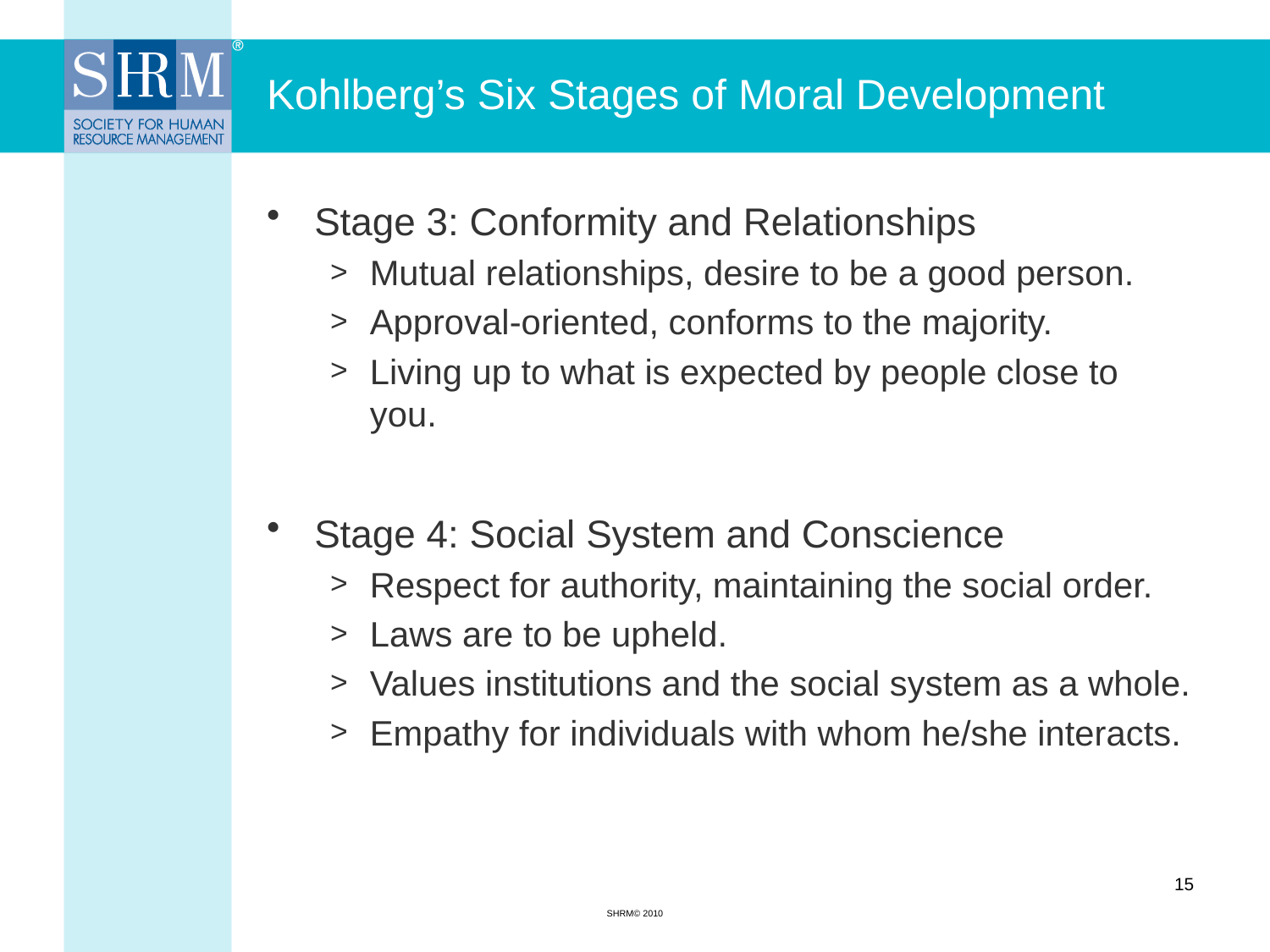

# Kohlberg’s Six Stages of Moral Development
Stage 3: Conformity and Relationships
Mutual relationships, desire to be a good person.
Approval-oriented, conforms to the majority.
Living up to what is expected by people close to you.

Stage 4: Social System and Conscience
Respect for authority, maintaining the social order.
Laws are to be upheld.
Values institutions and the social system as a whole.
Empathy for individuals with whom he/she interacts.
15
SHRM© 2010